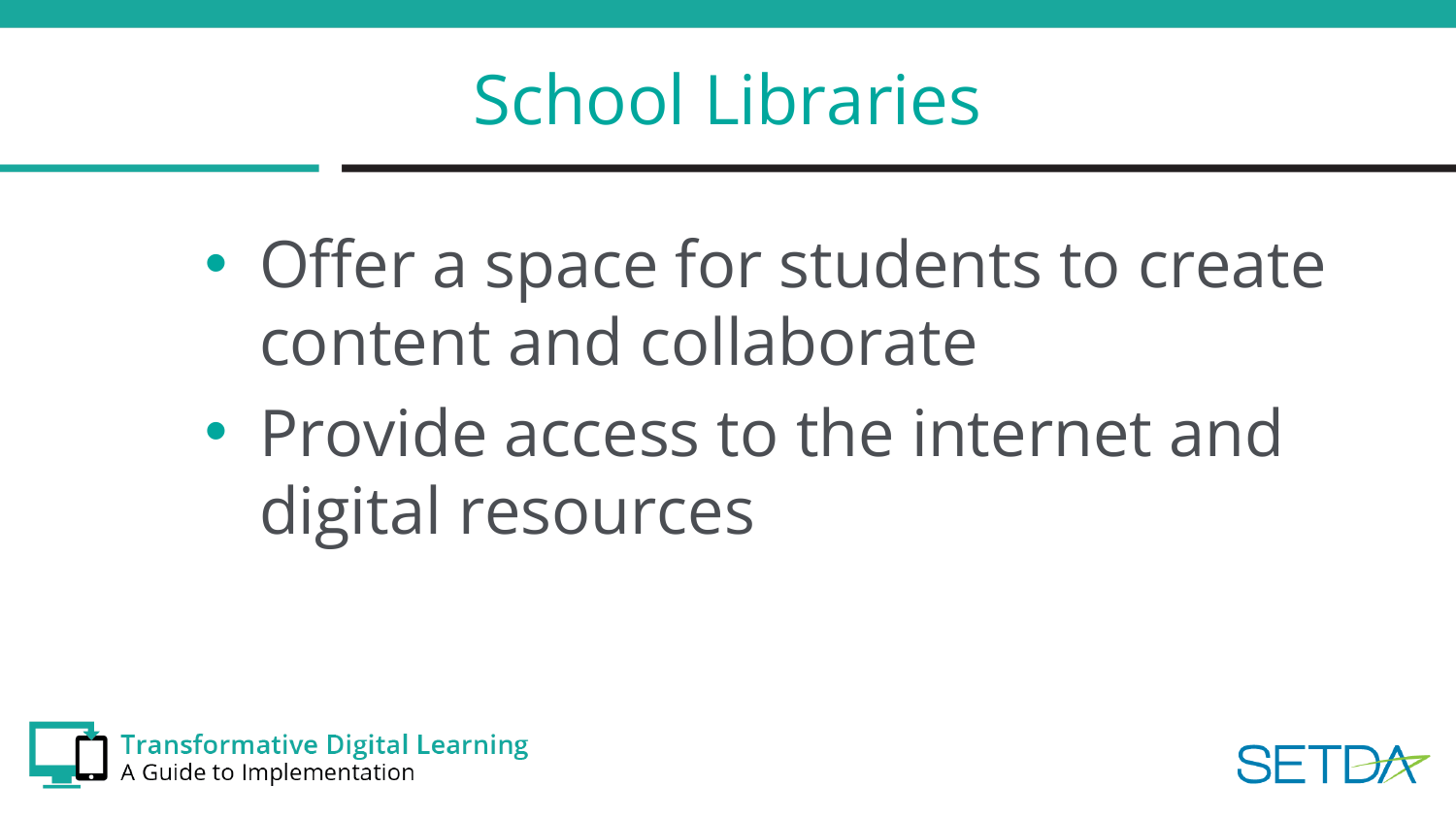

# School Libraries
Offer a space for students to create content and collaborate
Provide access to the internet and digital resources